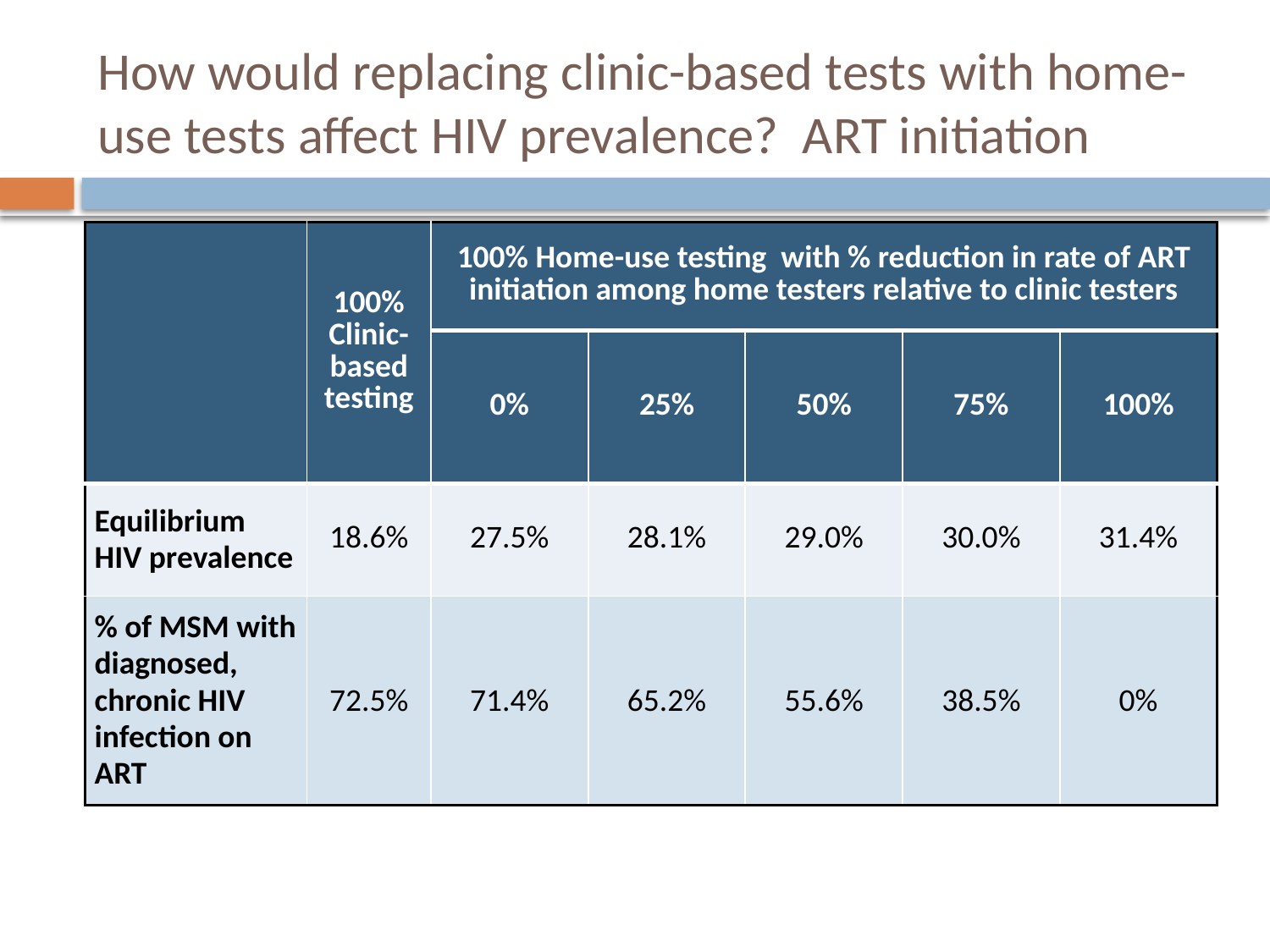

# How would replacing clinic-based tests with home-use tests affect HIV prevalence?  ART initiation
|  | 100% Clinic-based testing | 100% Home-use testing with % reduction in rate of ART initiation among home testers relative to clinic testers |  |  |  |  |
| --- | --- | --- | --- | --- | --- | --- |
|  |  | 0% | 25% | 50% | 75% | 100% |
| Equilibrium HIV prevalence | 18.6% | 27.5% | 28.1% | 29.0% | 30.0% | 31.4% |
| % of MSM with diagnosed, chronic HIV infection on ART | 72.5% | 71.4% | 65.2% | 55.6% | 38.5% | 0% |